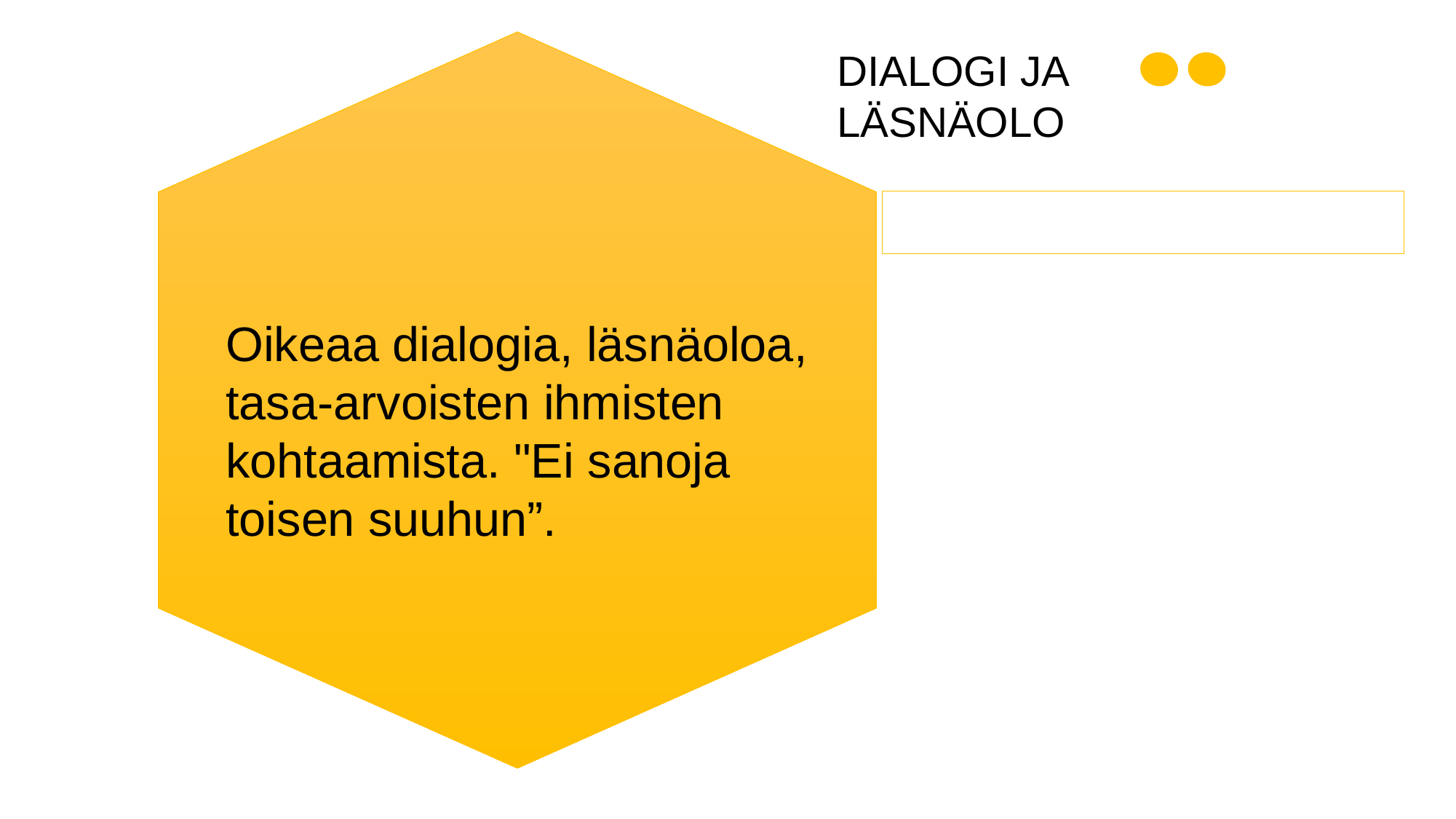

DIALOGI JA
LÄSNÄOLO

Oikeaa dialogia, läsnäoloa, tasa-arvoisten ihmisten kohtaamista. "Ei sanoja toisen suuhun”.